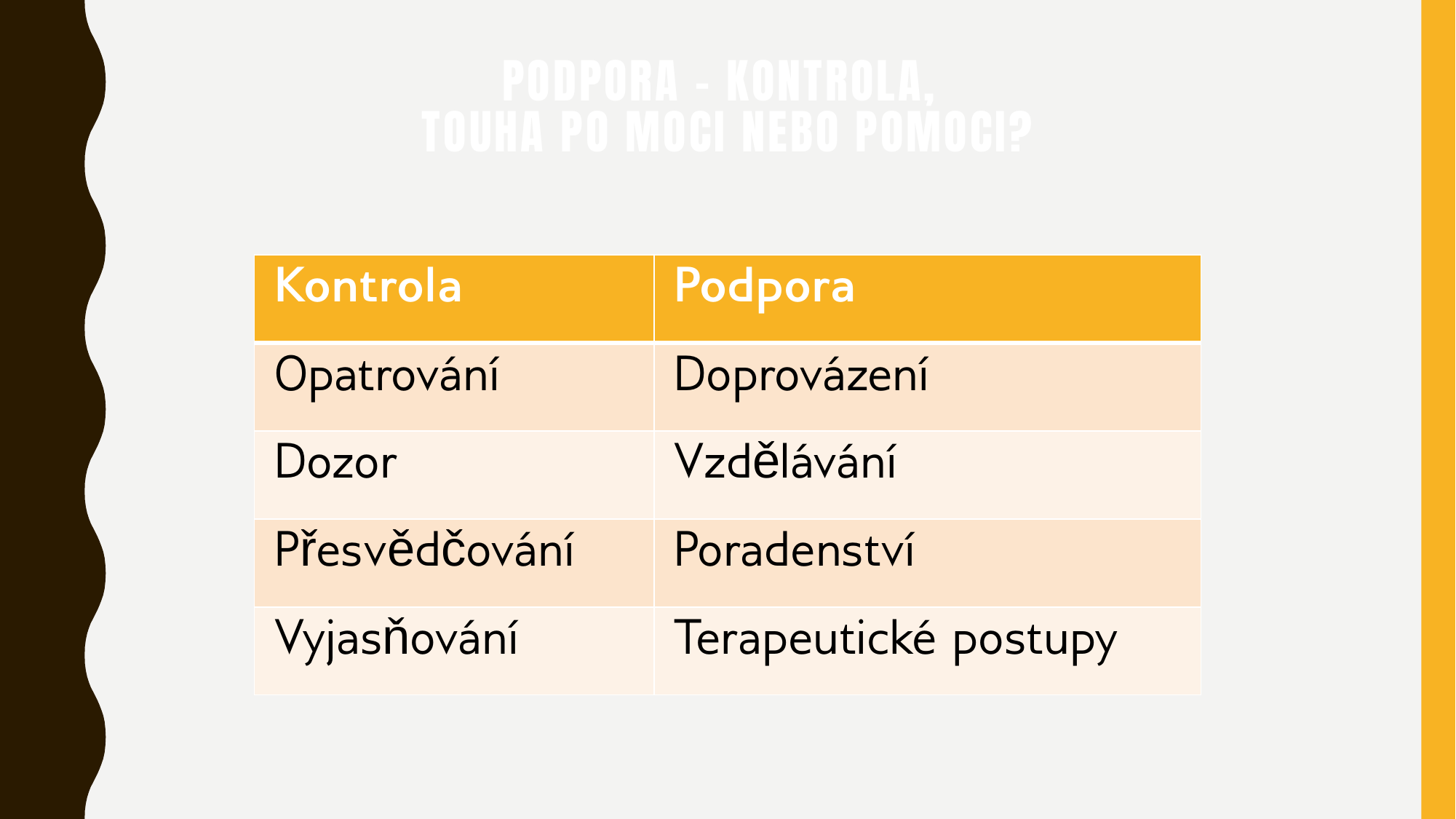

# Podpora – kontrola, touha po moci nebo pomoci?
| Kontrola | Podpora |
| --- | --- |
| Opatrování | Doprovázení |
| Dozor | Vzdělávání |
| Přesvědčování | Poradenství |
| Vyjasňování | Terapeutické postupy |